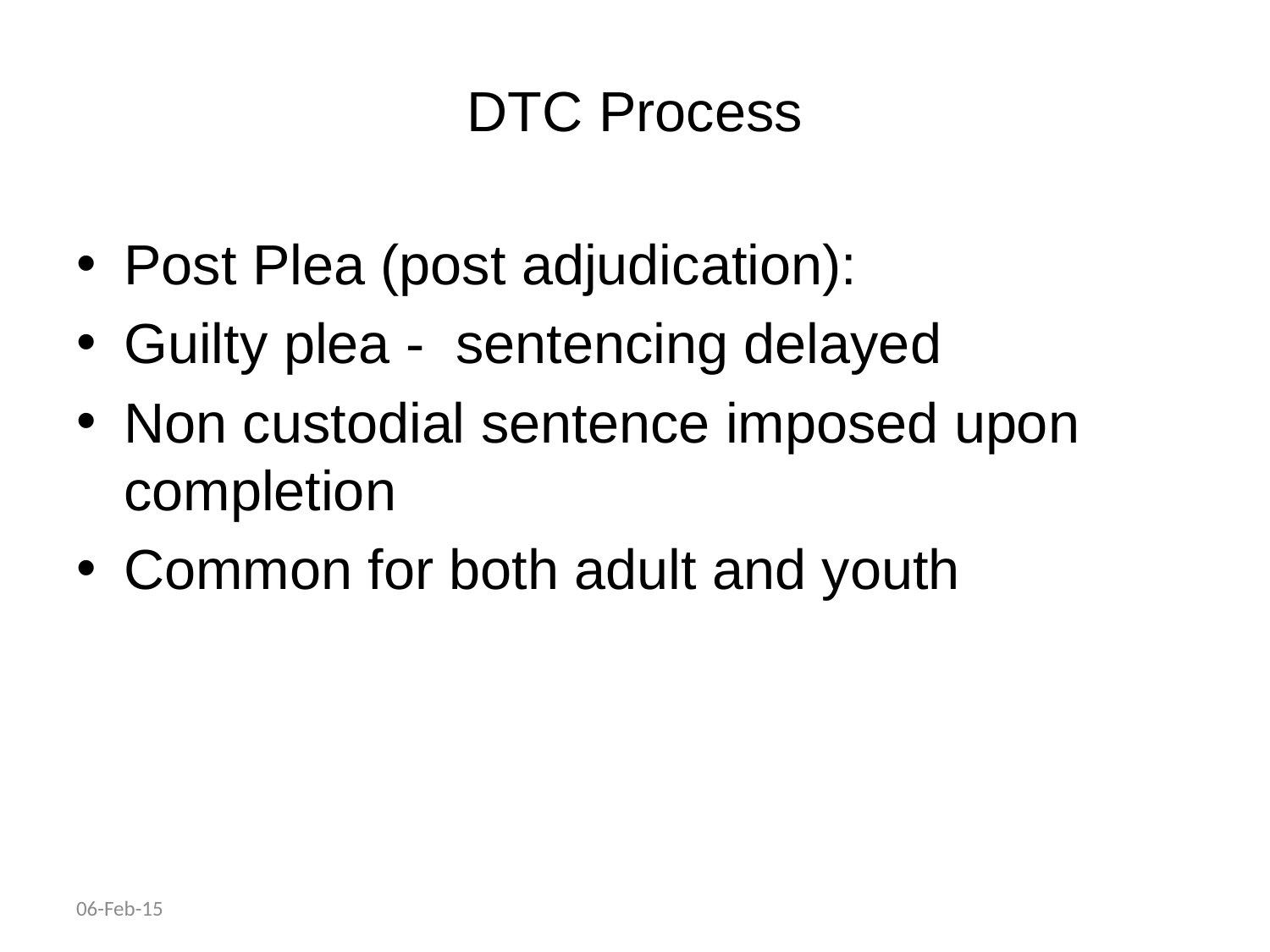

# DTC Process
Post Plea (post adjudication):
Guilty plea -  sentencing delayed
Non custodial sentence imposed upon completion
Common for both adult and youth
06-Feb-15